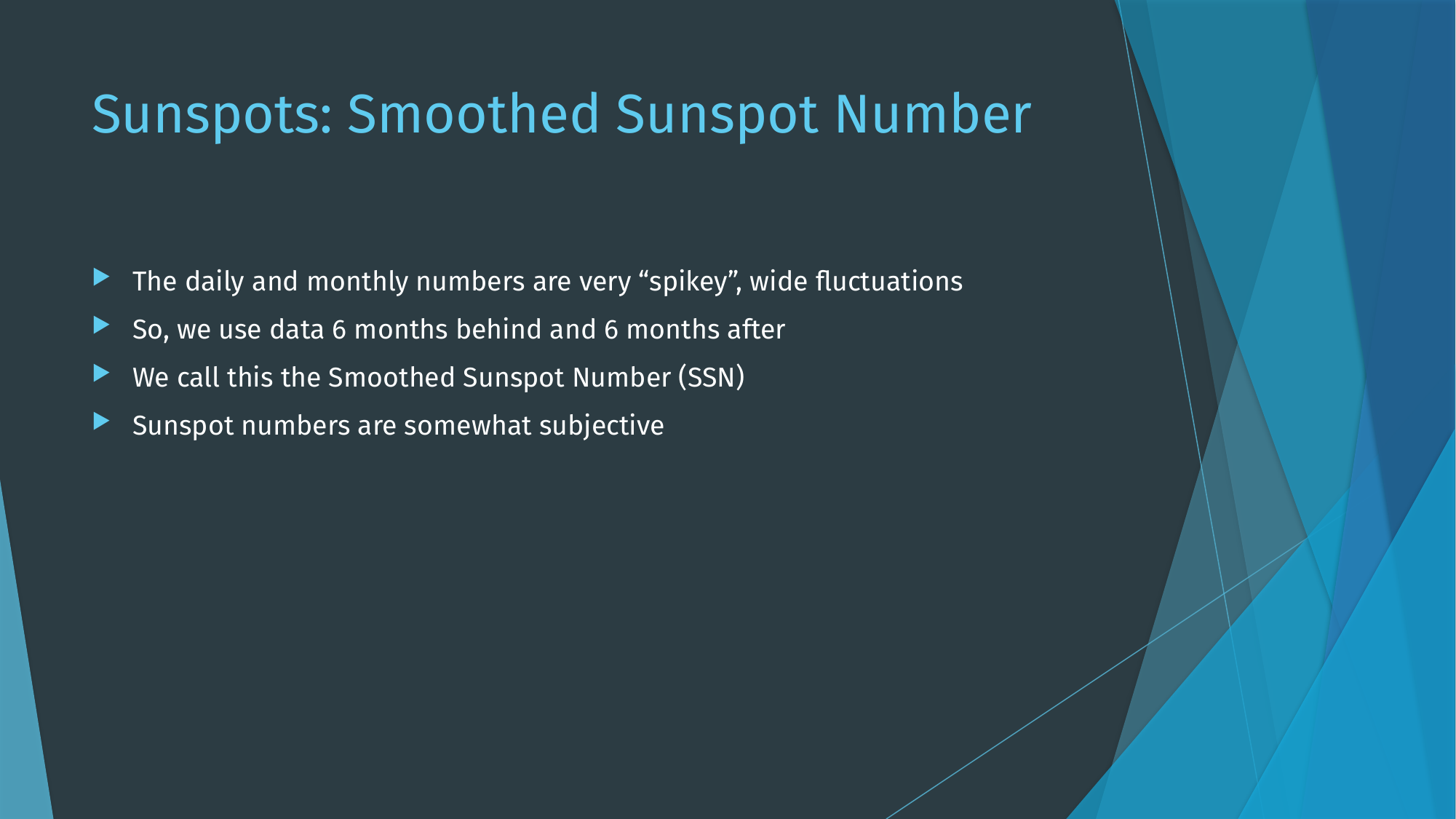

# Sunspots: Smoothed Sunspot Number
The daily and monthly numbers are very “spikey”, wide fluctuations
So, we use data 6 months behind and 6 months after
We call this the Smoothed Sunspot Number (SSN)
Sunspot numbers are somewhat subjective